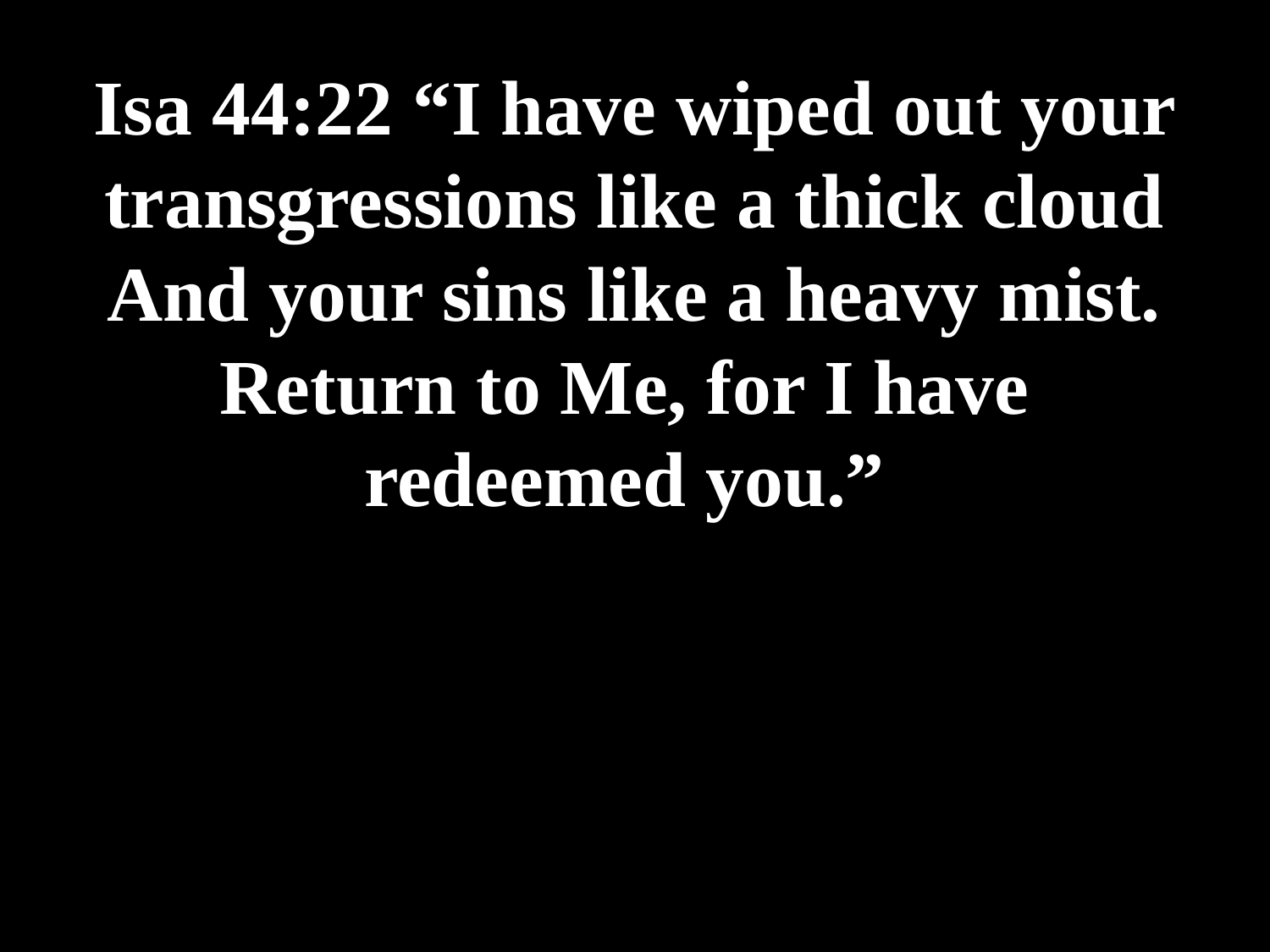

# Isa 44:22 “I have wiped out your transgressions like a thick cloud And your sins like a heavy mist. Return to Me, for I have redeemed you.”